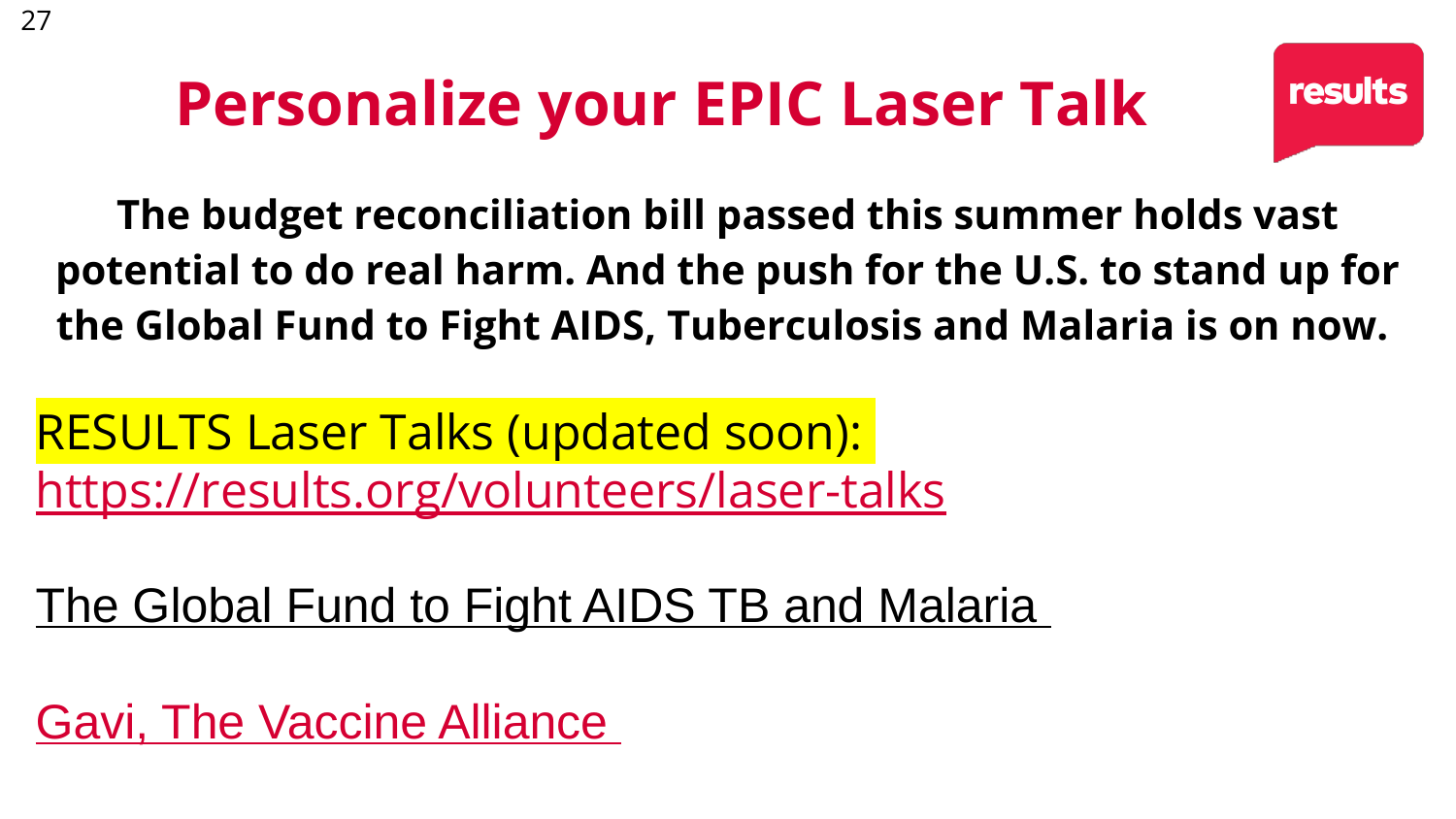

27
# Personalize your EPIC Laser Talk

The budget reconciliation bill passed this summer holds vast potential to do real harm. And the push for the U.S. to stand up for the Global Fund to Fight AIDS, Tuberculosis and Malaria is on now.

RESULTS Laser Talks (updated soon):
https://results.org/volunteers/laser-talks

The Global Fund to Fight AIDS TB and Malaria
Gavi, The Vaccine Alliance